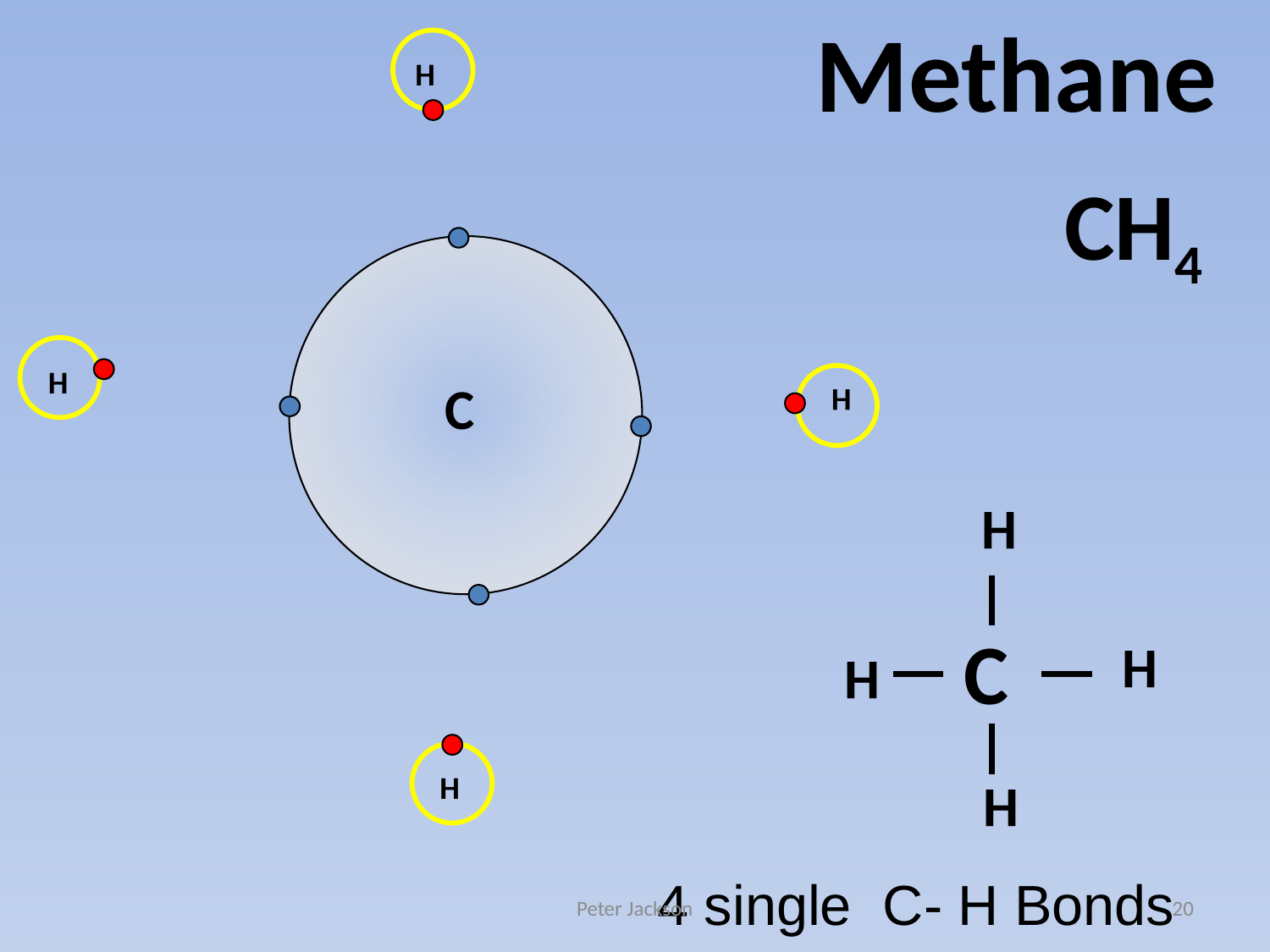

Methane

H
CH4

H
C

H

H

C
H
H

H
H
4 single  C- H Bonds
Peter Jackson
20